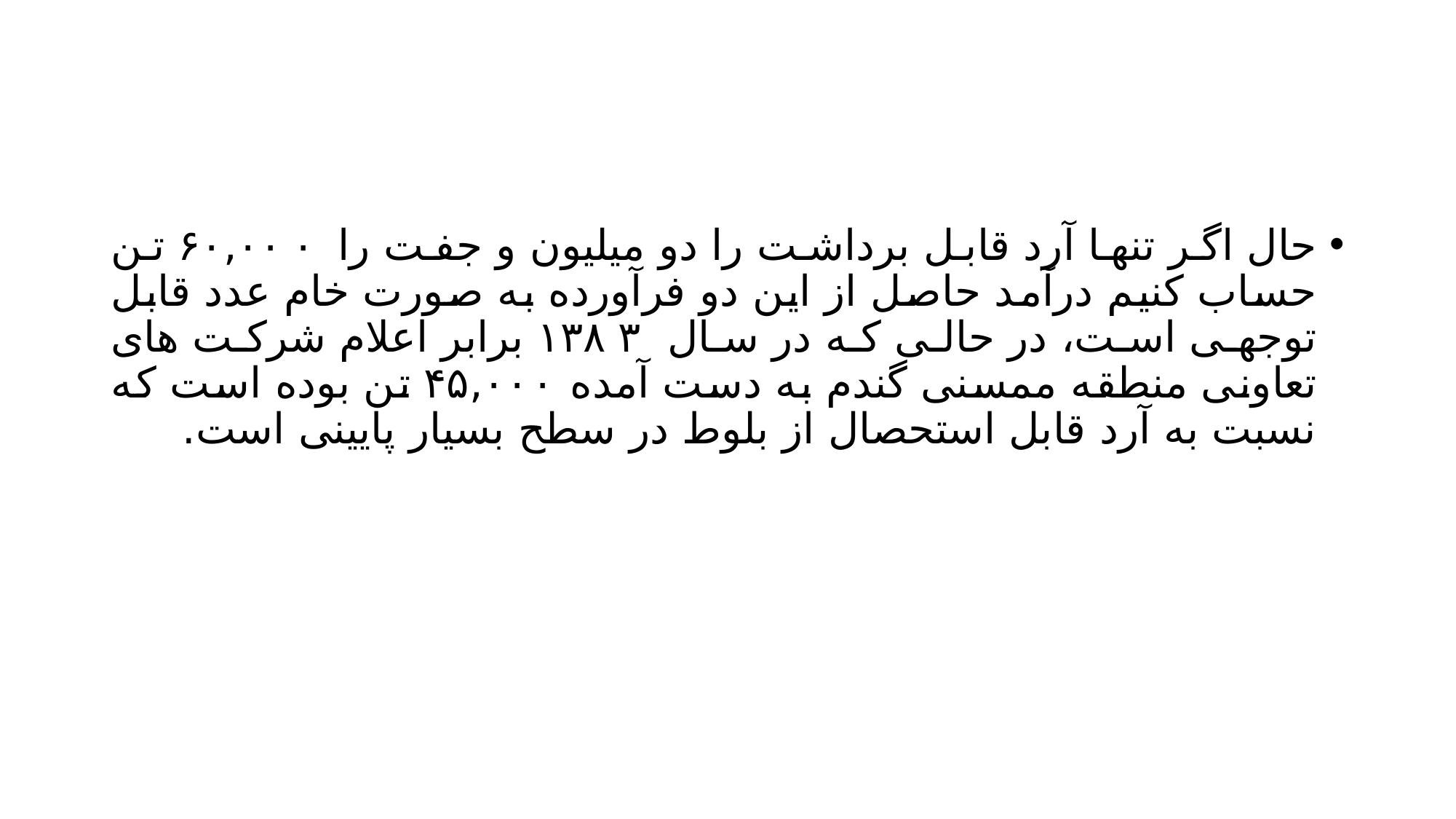

#
حال اگر تنها آرد قابل برداشت را دو میلیون و جفت را ۶۰,۰۰۰ تن حساب کنیم درآمد حاصل از این دو فرآورده به صورت خام عدد قابل توجهی است، در حالی که در سال ۱۳۸۳ برابر اعلام شرکت های تعاونی منطقه ممسنی گندم به دست آمده ۴۵,۰۰۰ تن بوده است که نسبت به آرد قابل استحصال از بلوط در سطح بسیار پایینی است.